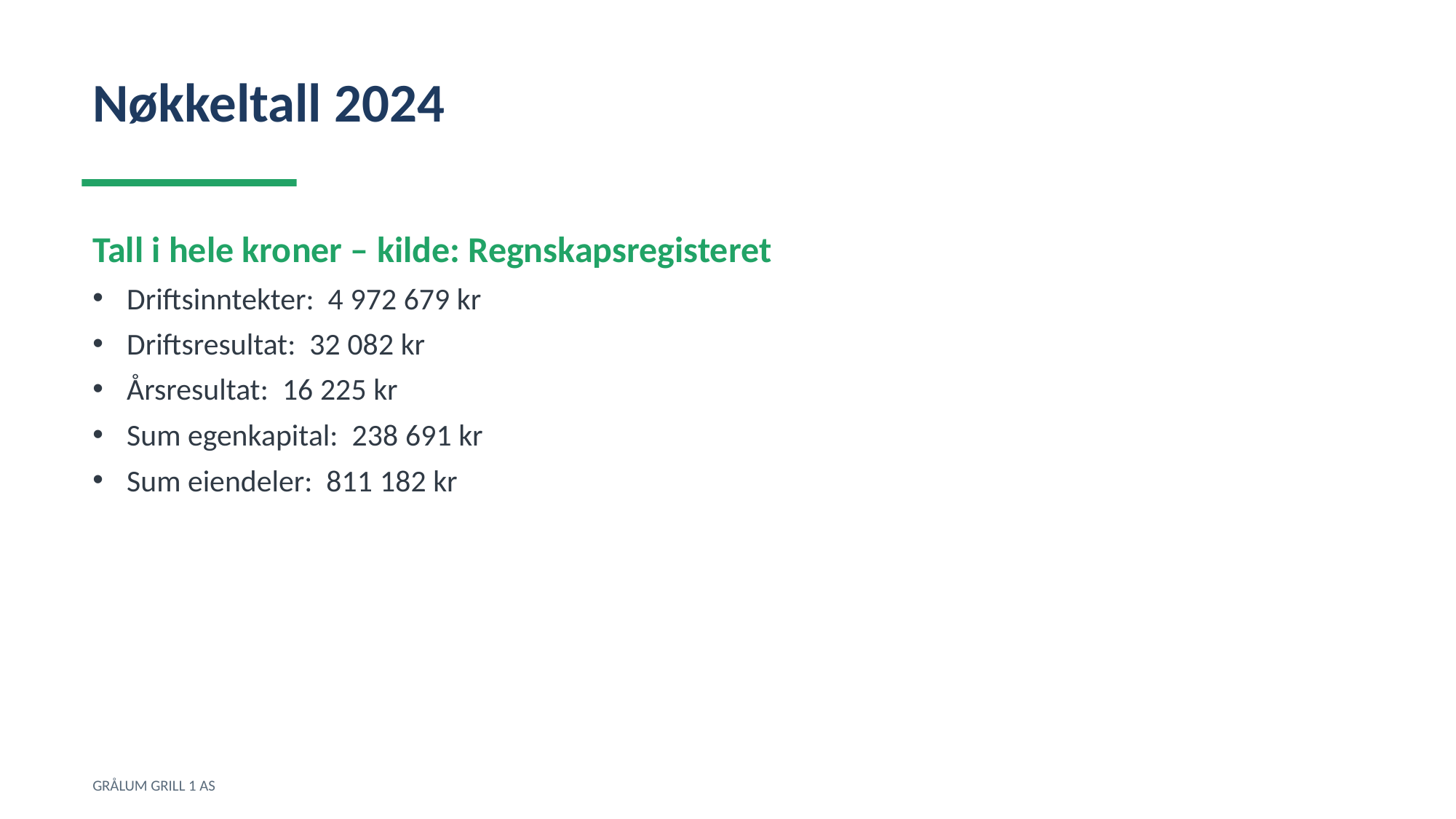

Nøkkeltall 2024

Tall i hele kroner – kilde: Regnskapsregisteret
Driftsinntekter:  4 972 679 kr
Driftsresultat:  32 082 kr
Årsresultat:  16 225 kr
Sum egenkapital:  238 691 kr
Sum eiendeler:  811 182 kr
GRÅLUM GRILL 1 AS